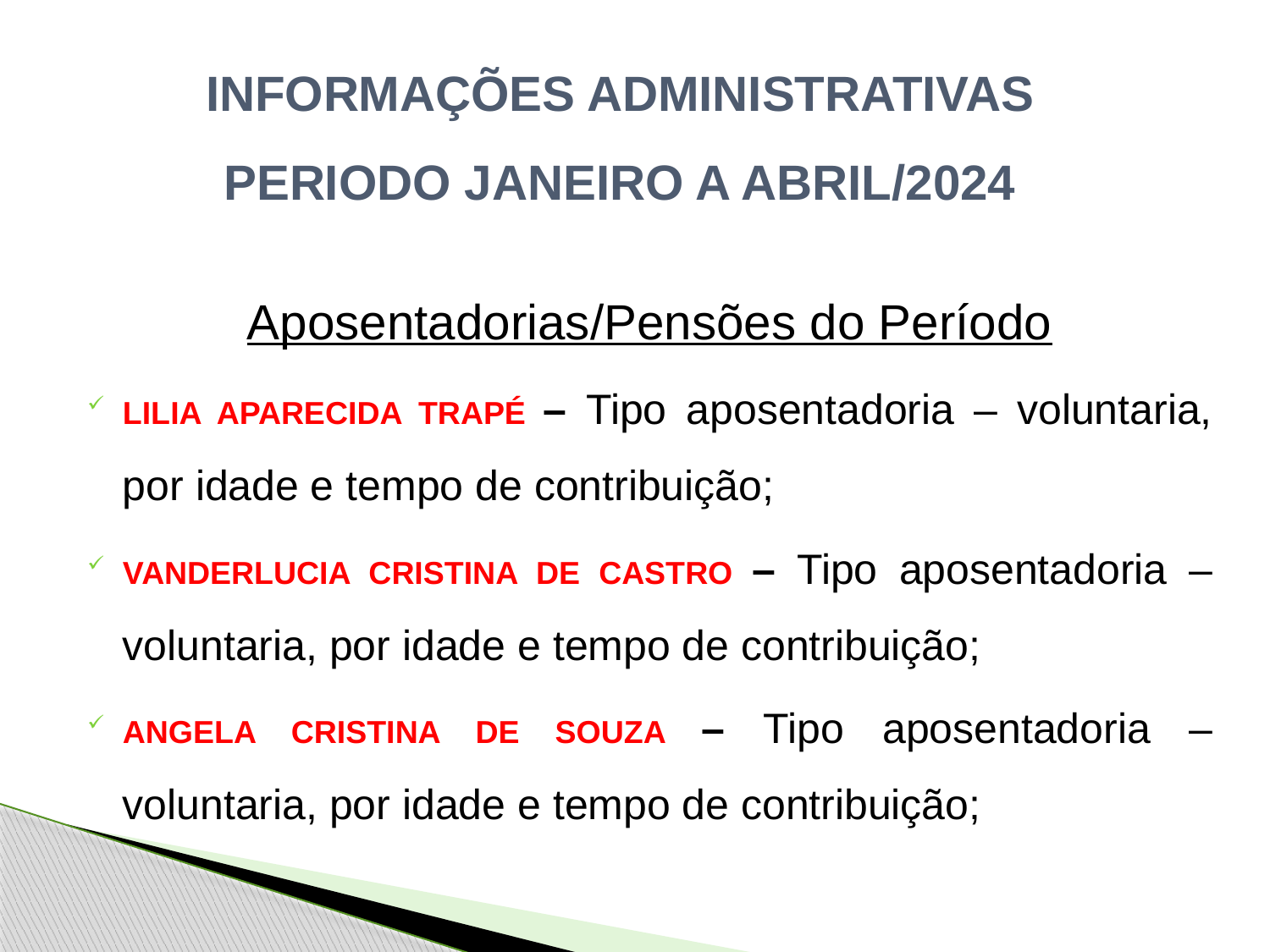

INFORMAÇÕES ADMINISTRATIVAS
PERIODO JANEIRO A ABRIL/2024

Aposentadorias/Pensões do Período
LILIA APARECIDA TRAPÉ – Tipo aposentadoria – voluntaria, por idade e tempo de contribuição;
VANDERLUCIA CRISTINA DE CASTRO – Tipo aposentadoria – voluntaria, por idade e tempo de contribuição;
ANGELA CRISTINA DE SOUZA – Tipo aposentadoria – voluntaria, por idade e tempo de contribuição;